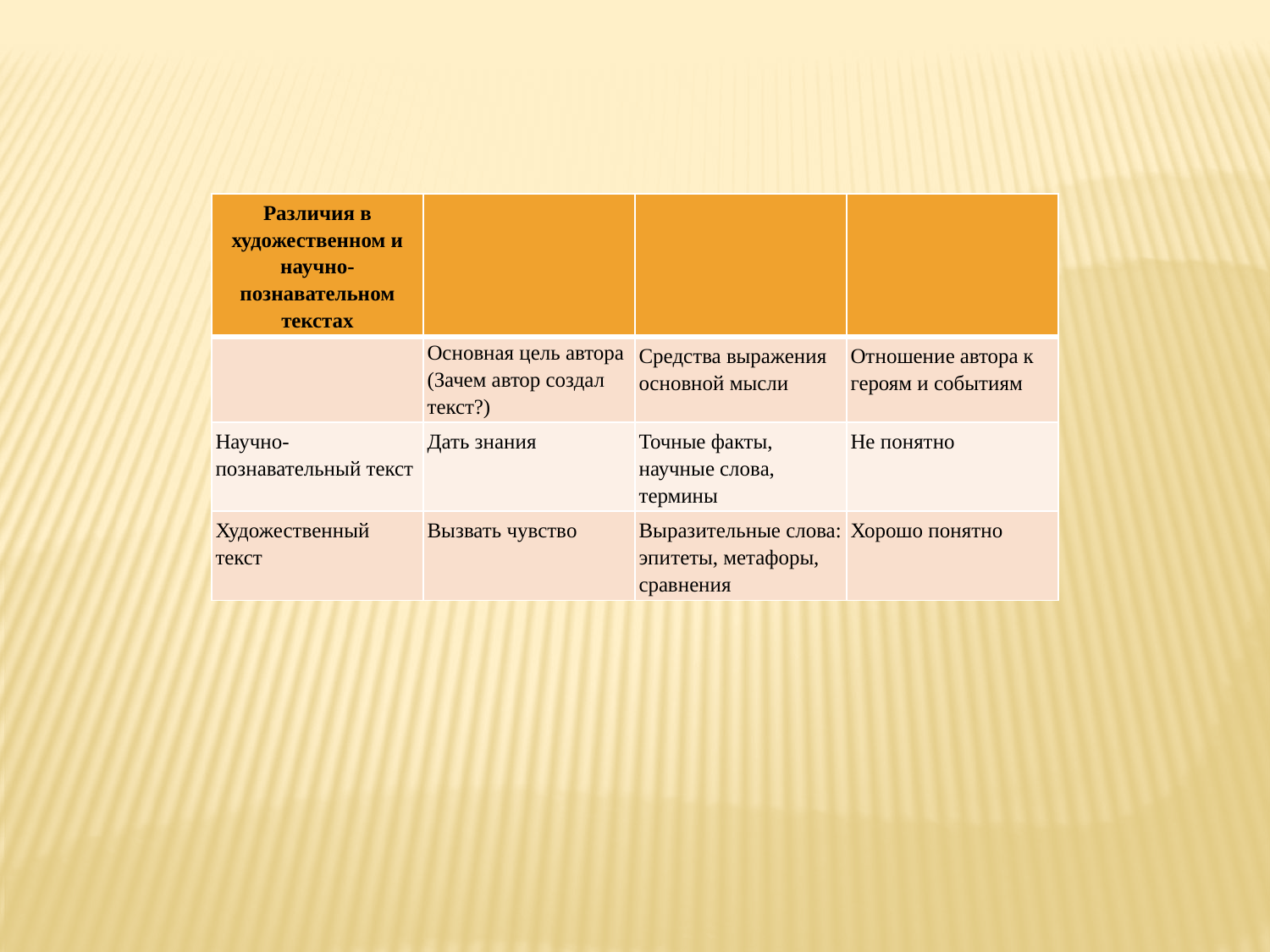

| Различия в художественном и научно-познавательном текстах |  |  |  |
| --- | --- | --- | --- |
|  | Основная цель автора (Зачем автор создал текст?) | Средства выражения основной мысли | Отношение автора к героям и событиям |
| Научно-познавательный текст | Дать знания | Точные факты, научные слова, термины | Не понятно |
| Художественный текст | Вызвать чувство | Выразительные слова: эпитеты, метафоры, сравнения | Хорошо понятно |